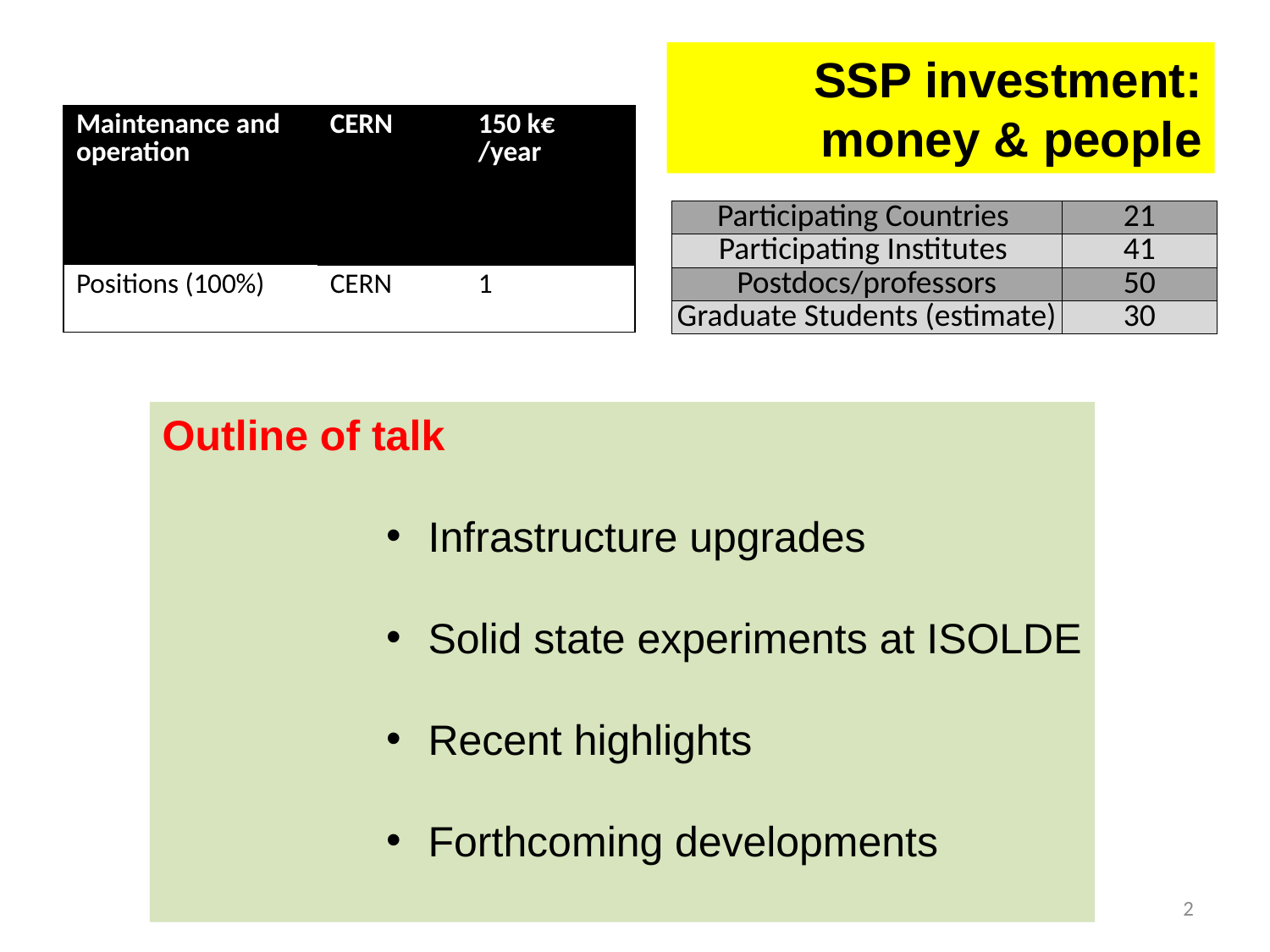

SSP investment: money & people
| Maintenance and operation | CERN | 150 k€ /year |
| --- | --- | --- |
|  |  |  |
| Positions (100%) | CERN | 1 |
| Participating Countries | 21 |
| --- | --- |
| Participating Institutes | 41 |
| Postdocs/professors | 50 |
| Graduate Students (estimate) | 30 |
Outline of talk

 Infrastructure upgrades

 Solid state experiments at ISOLDE

 Recent highlights

 Forthcoming developments

2